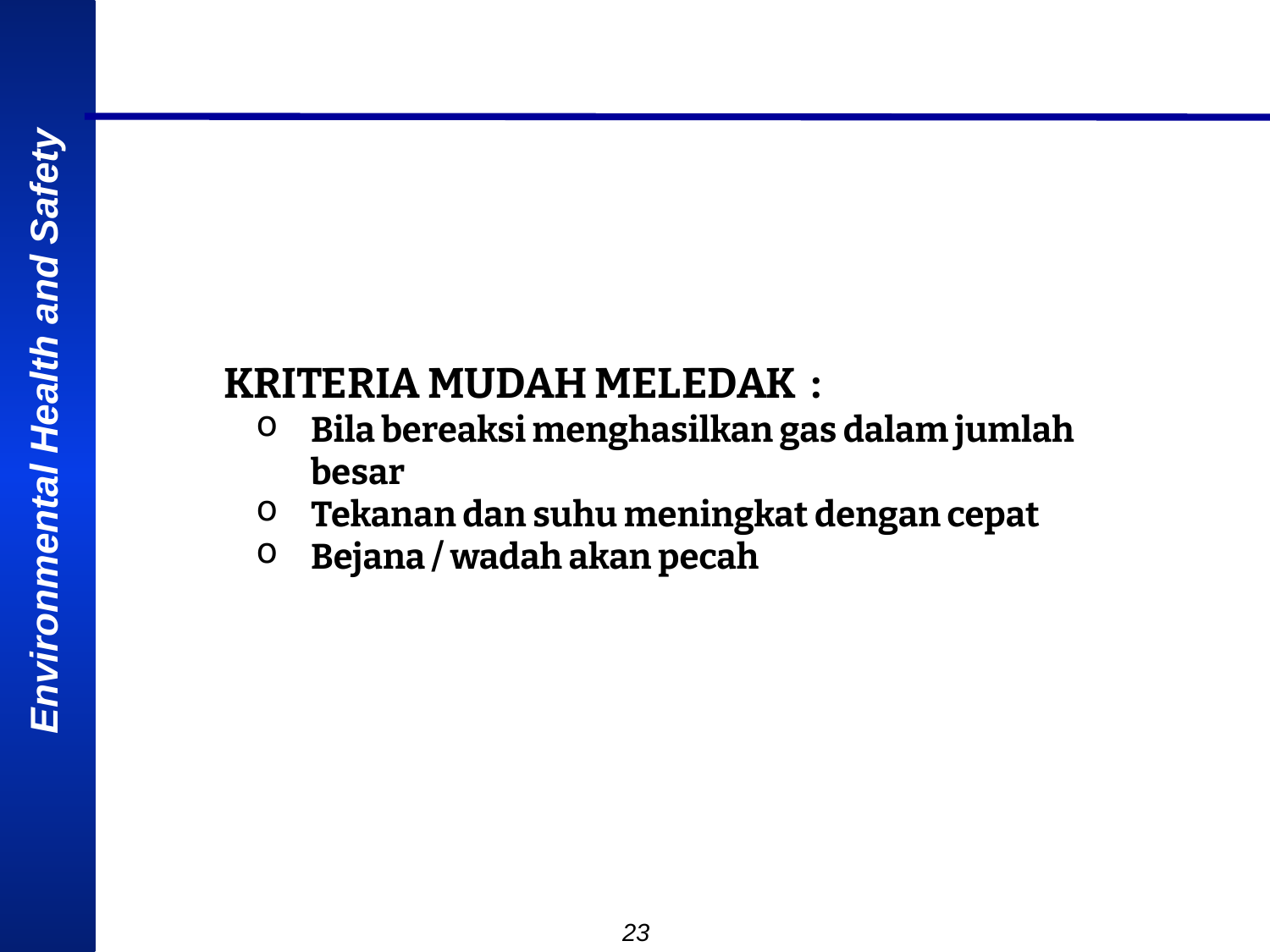

KRITERIA MUDAH MELEDAK  :
Bila bereaksi menghasilkan gas dalam jumlah besar
Tekanan dan suhu meningkat dengan cepat
Bejana / wadah akan pecah